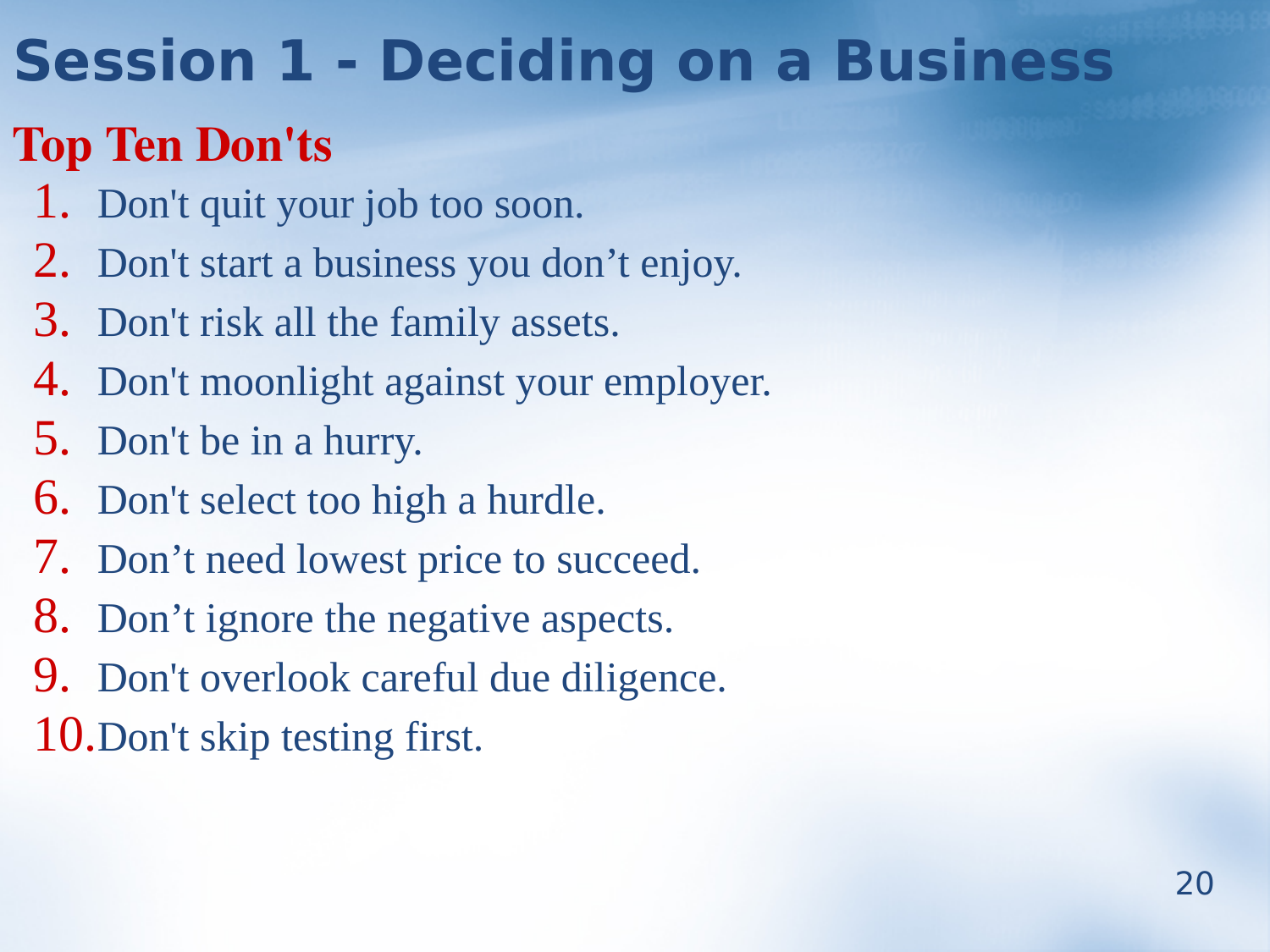

# Session 1 - Deciding on a Business
Top Ten Don'ts
Don't quit your job too soon.
Don't start a business you don’t enjoy.
Don't risk all the family assets.
Don't moonlight against your employer.
Don't be in a hurry.
Don't select too high a hurdle.
Don’t need lowest price to succeed.
Don’t ignore the negative aspects.
Don't overlook careful due diligence.
Don't skip testing first.
20